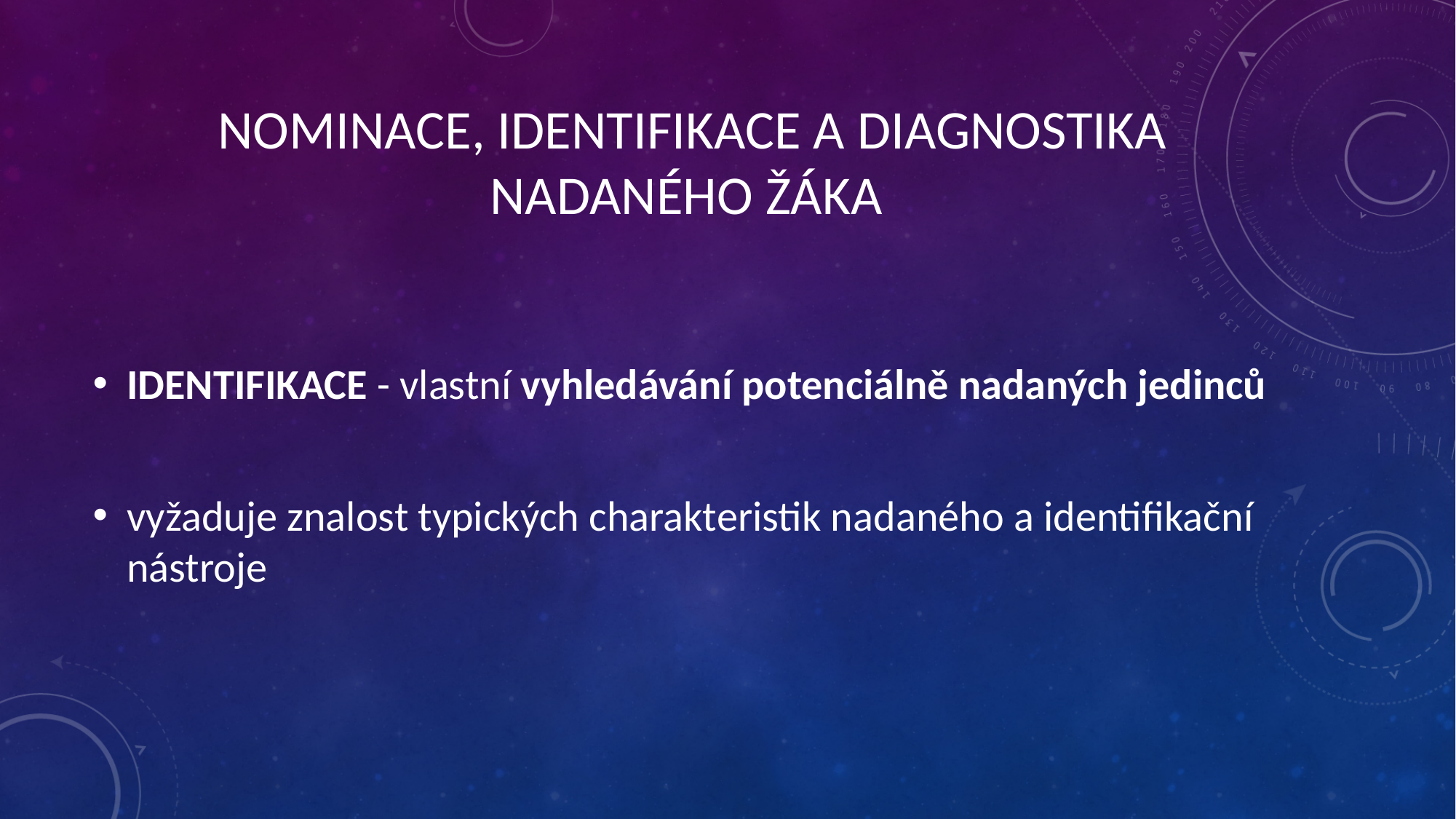

# Nominace, identifikace a diagnostika nadaného žáka
IDENTIFIKACE - vlastní vyhledávání potenciálně nadaných jedinců

vyžaduje znalost typických charakteristik nadaného a identifikační nástroje